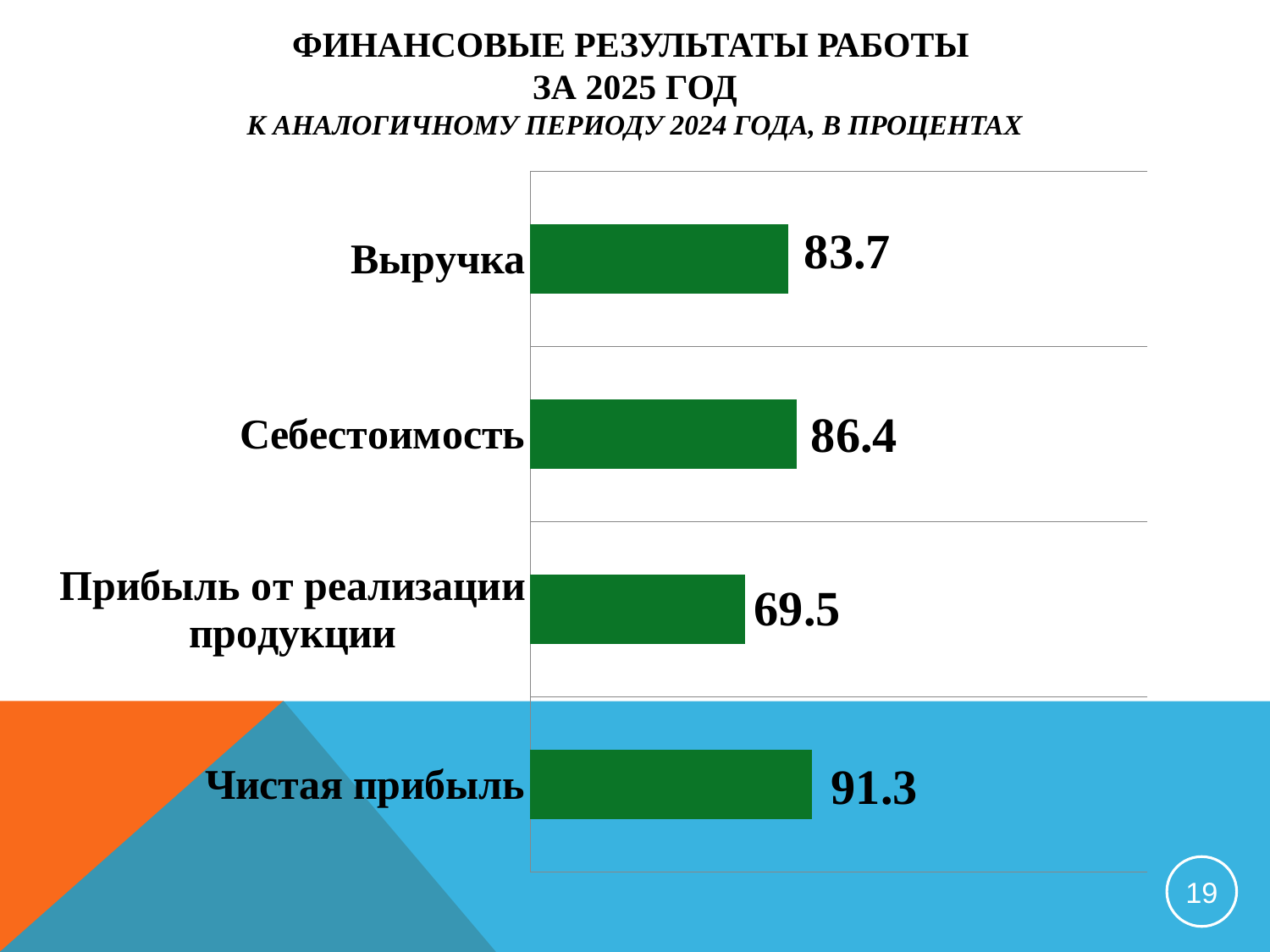

# ФИНАНСОВЫЕ РЕЗУЛЬТАТЫ РАБОТЫ ЗА 2025 ГОД К АНАЛОГИЧНОМУ ПЕРИОДУ 2024 ГОДА, в процентах

### Chart

| Category | % |
|---|---|
| Чистая прибыль | 91.3 |
| Прибыль от реализации продукции | 69.5 |
| Себестоимость | 86.4 |
| Выручка | 83.7 |
19